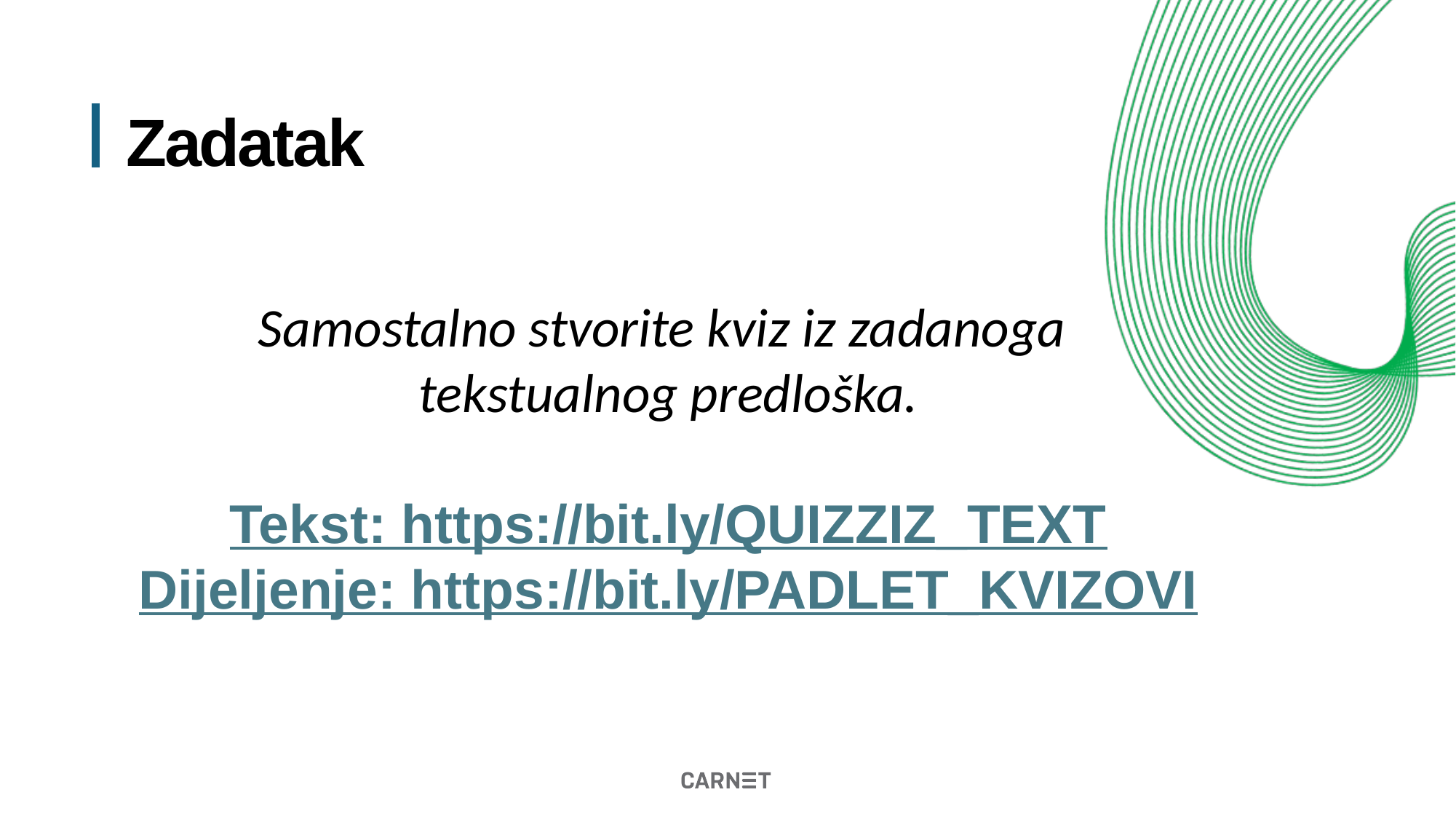

# Zadatak
Samostalno stvorite kviz iz zadanoga
tekstualnog predloška.

Tekst: https://bit.ly/QUIZZIZ_TEXT
Dijeljenje: https://bit.ly/PADLET_KVIZOVI